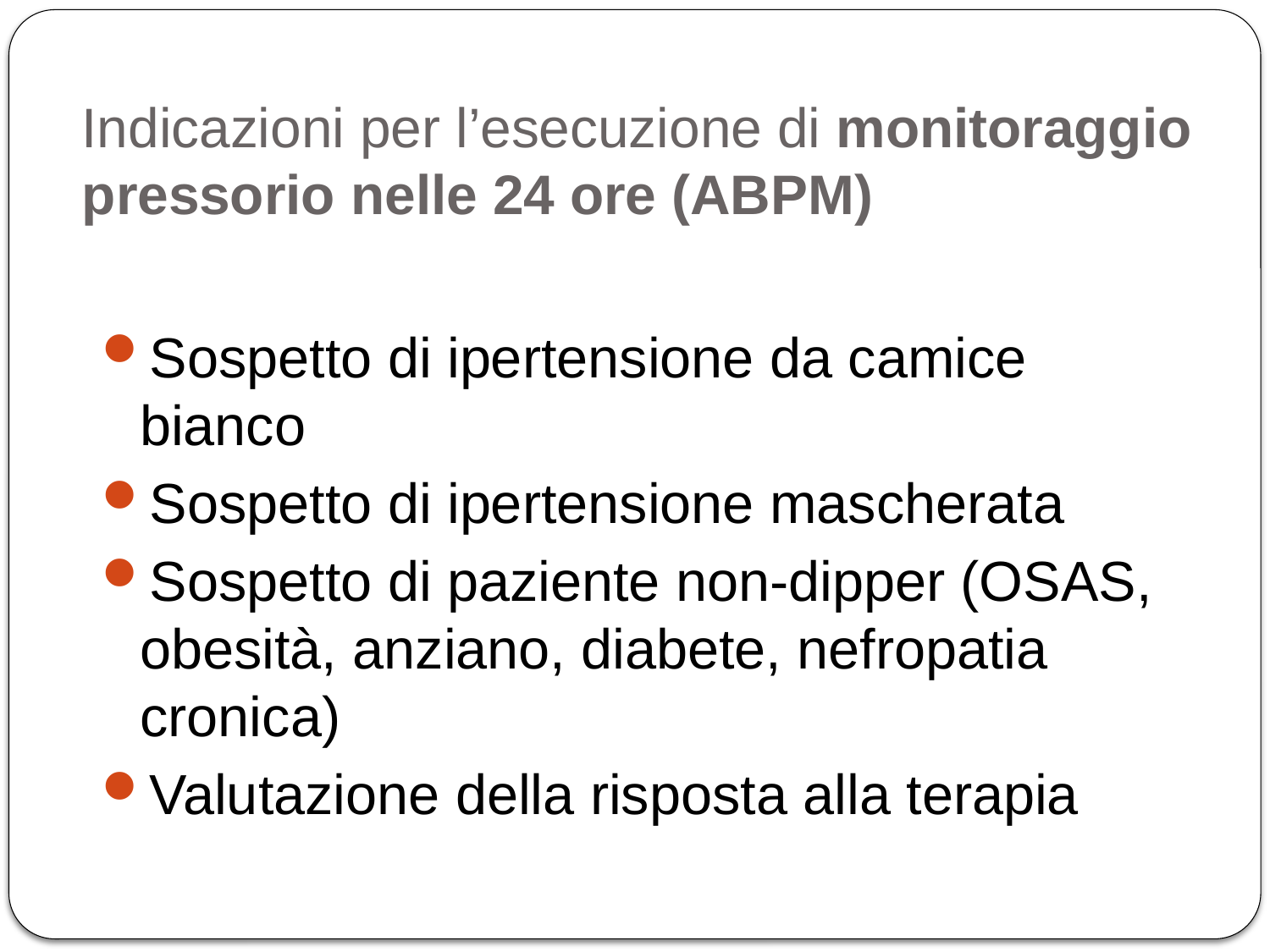

# Indicazioni per l’esecuzione di monitoraggio pressorio nelle 24 ore (ABPM)
Sospetto di ipertensione da camice bianco
Sospetto di ipertensione mascherata
Sospetto di paziente non-dipper (OSAS, obesità, anziano, diabete, nefropatia cronica)
Valutazione della risposta alla terapia